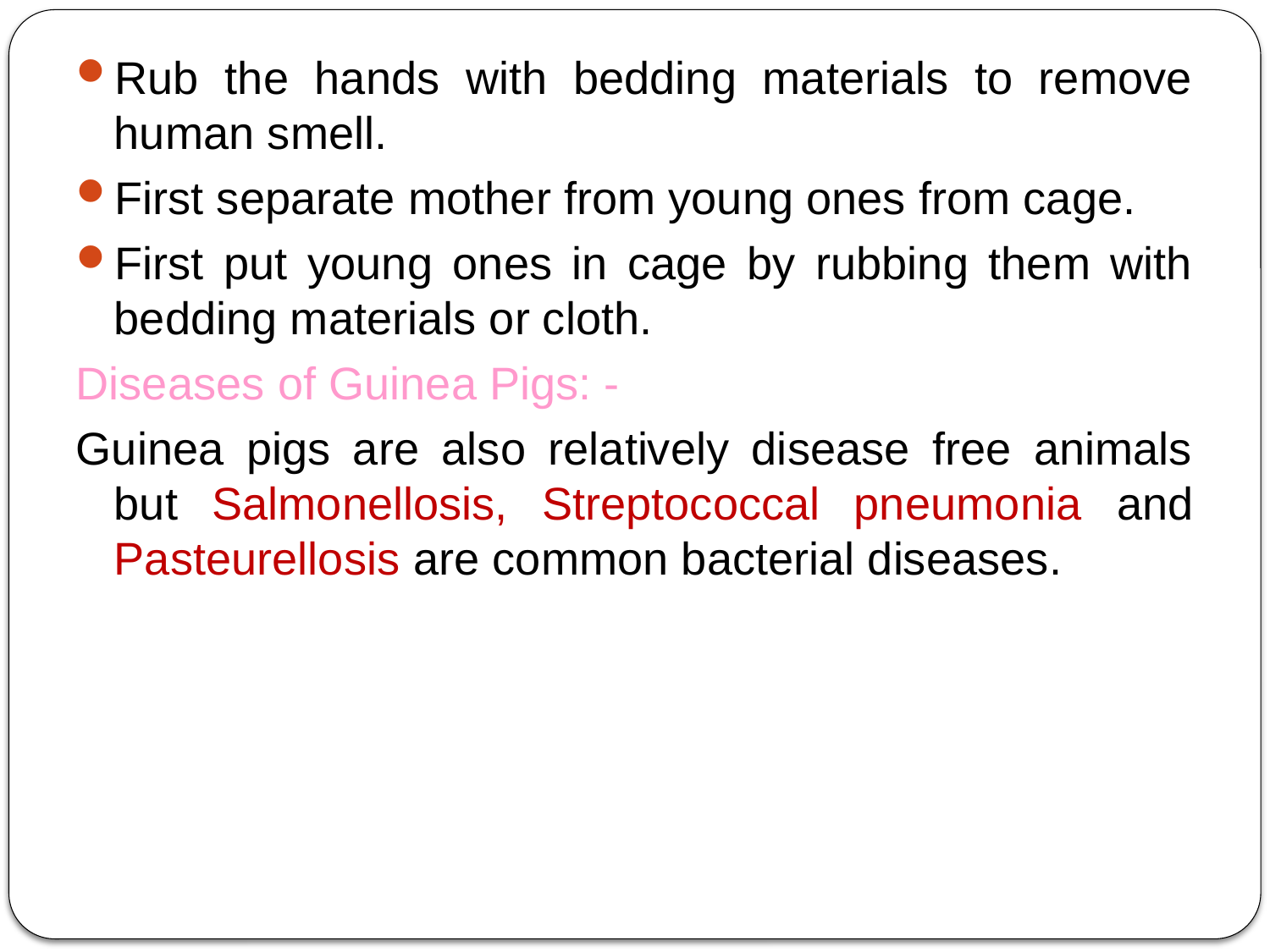

Rub the hands with bedding materials to remove human smell.
First separate mother from young ones from cage.
First put young ones in cage by rubbing them with bedding materials or cloth.
Diseases of Guinea Pigs: -
Guinea pigs are also relatively disease free animals but Salmonellosis, Streptococcal pneumonia and Pasteurellosis are common bacterial diseases.